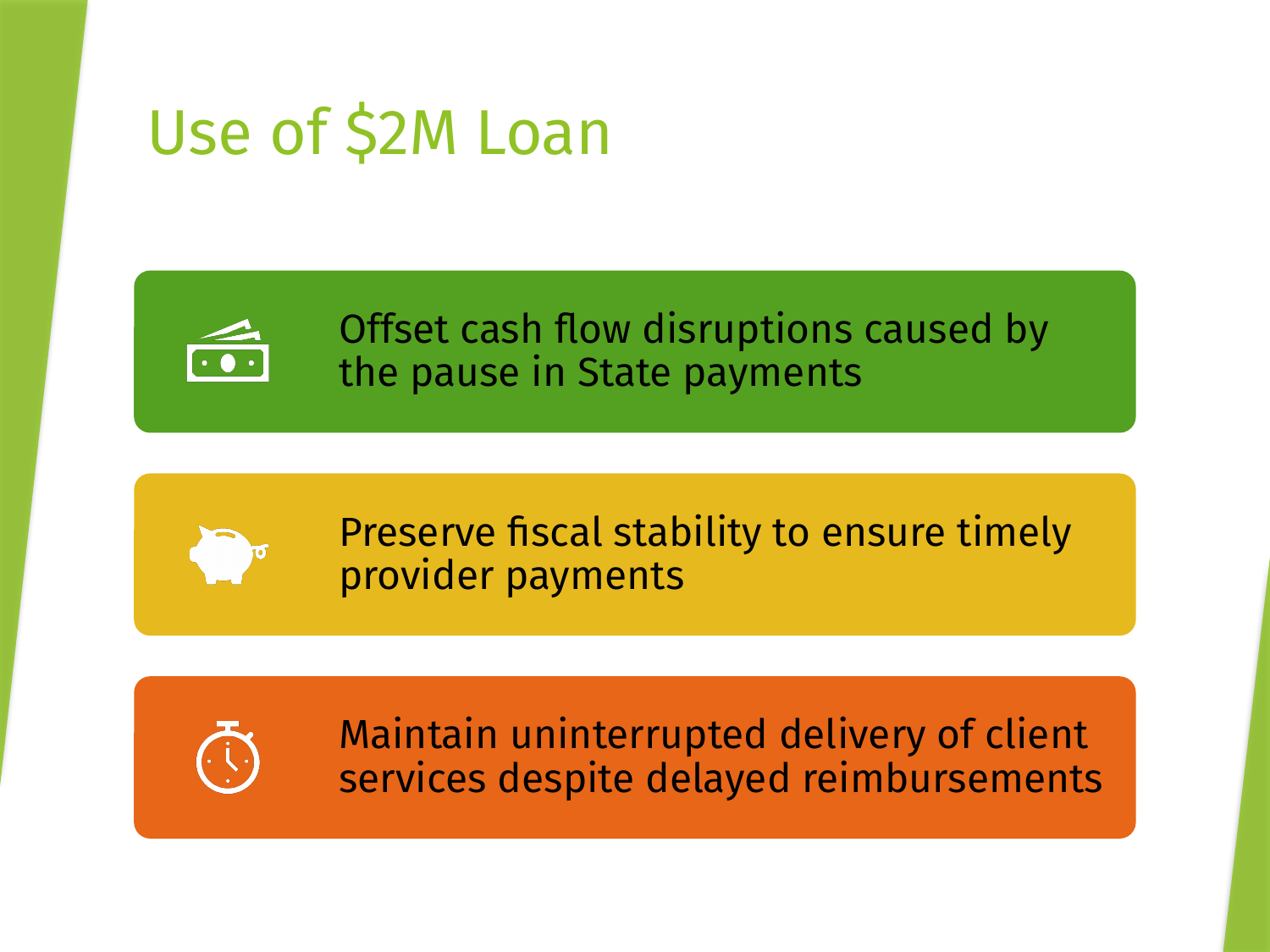

# Use of $2M Loan
Offset cash flow disruptions caused by the pause in State payments
Preserve fiscal stability to ensure timely provider payments
Maintain uninterrupted delivery of client services despite delayed reimbursements